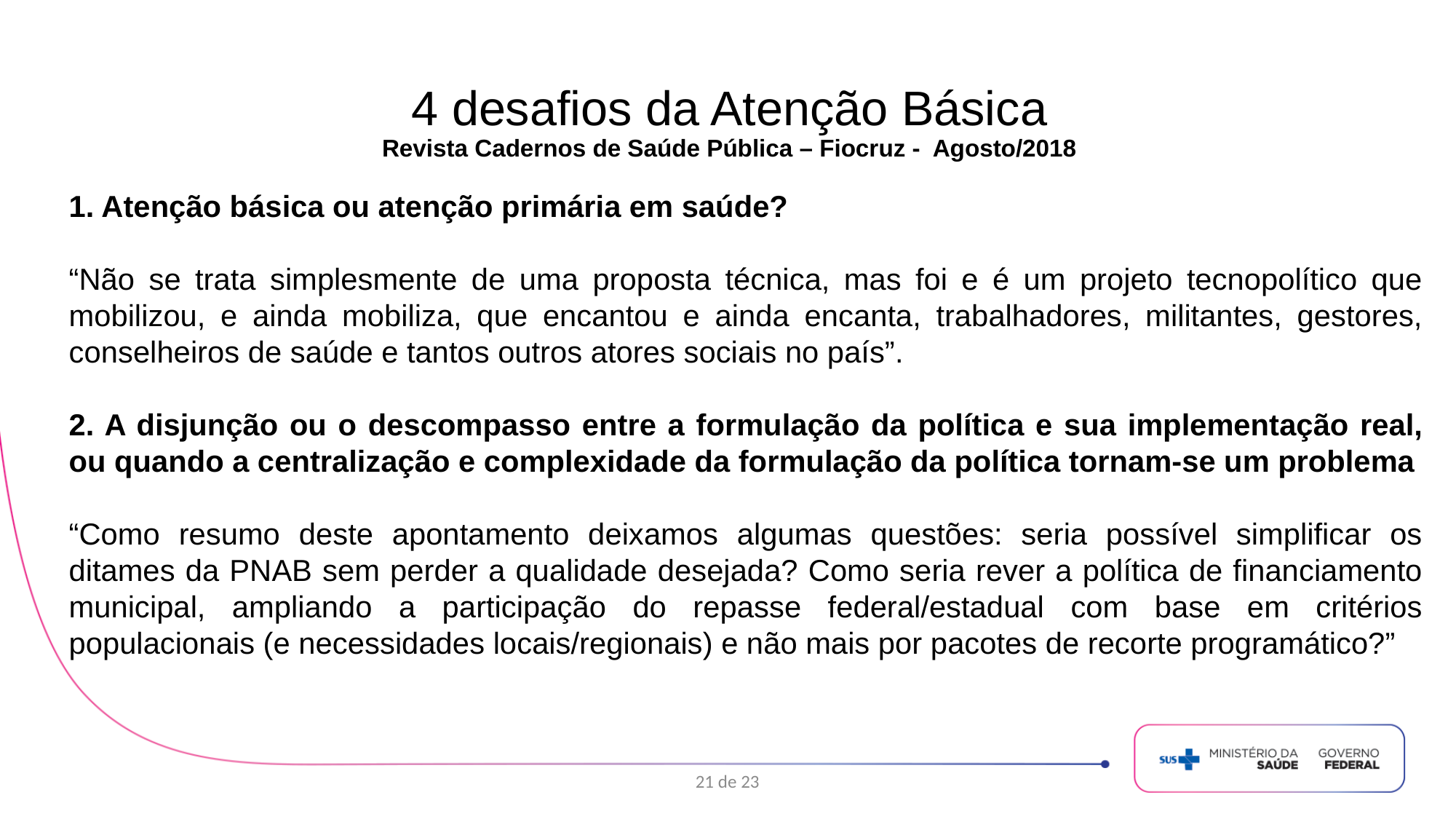

# 4 desafios da Atenção Básica Revista Cadernos de Saúde Pública – Fiocruz -  Agosto/2018
1. Atenção básica ou atenção primária em saúde?

“Não se trata simplesmente de uma proposta técnica, mas foi e é um projeto tecnopolítico que mobilizou, e ainda mobiliza, que encantou e ainda encanta, trabalhadores, militantes, gestores, conselheiros de saúde e tantos outros atores sociais no país”.

2. A disjunção ou o descompasso entre a formulação da política e sua implementação real, ou quando a centralização e complexidade da formulação da política tornam-se um problema

“Como resumo deste apontamento deixamos algumas questões: seria possível simplificar os ditames da PNAB sem perder a qualidade desejada? Como seria rever a política de financiamento municipal, ampliando a participação do repasse federal/estadual com base em critérios populacionais (e necessidades locais/regionais) e não mais por pacotes de recorte programático?”

21 de 23